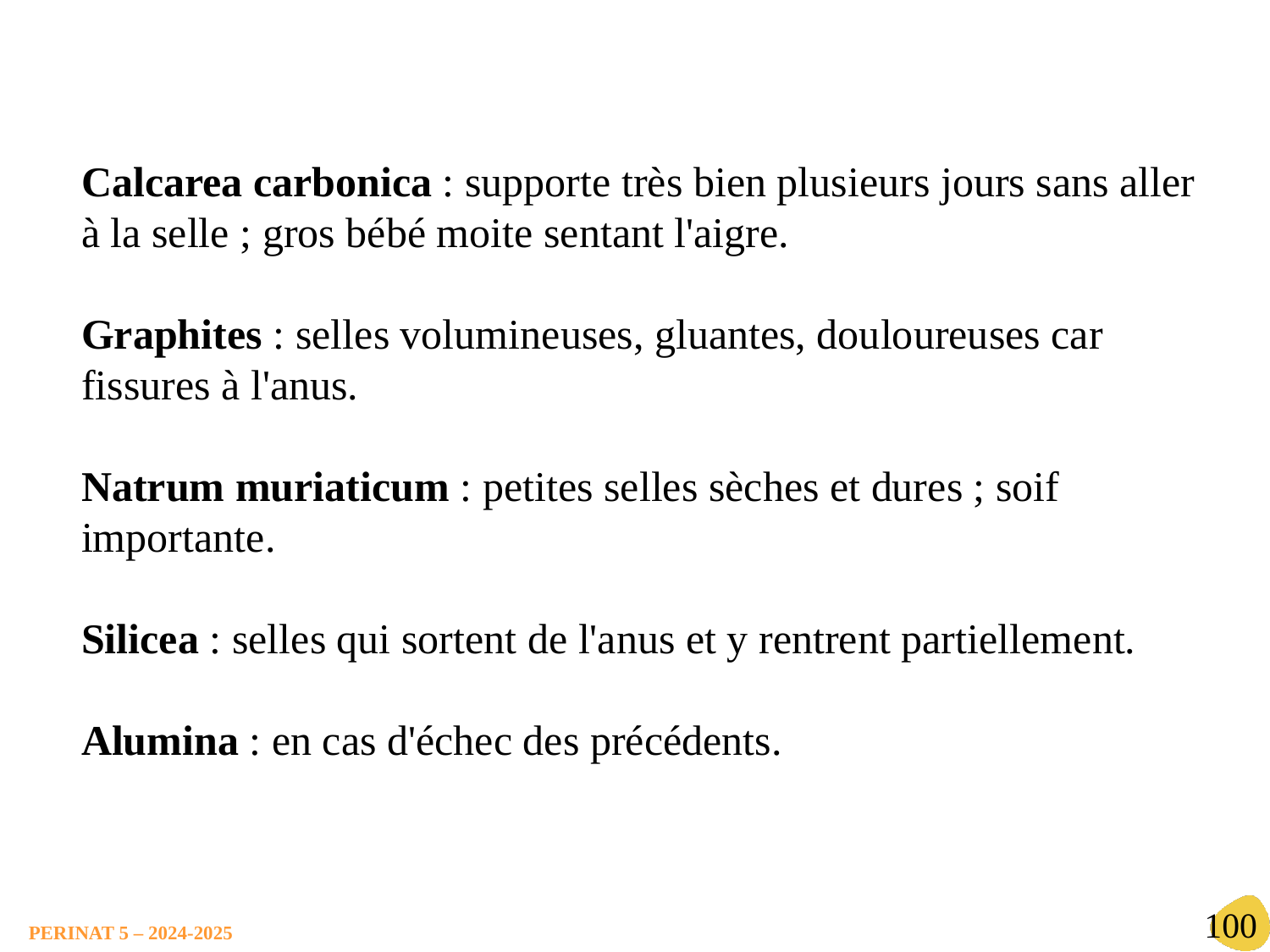

Calcarea carbonica : supporte très bien plusieurs jours sans aller à la selle ; gros bébé moite sentant l'aigre.

Graphites : selles volumineuses, gluantes, douloureuses car fissures à l'anus.

Natrum muriaticum : petites selles sèches et dures ; soif importante.

Silicea : selles qui sortent de l'anus et y rentrent partiellement.

Alumina : en cas d'échec des précédents.